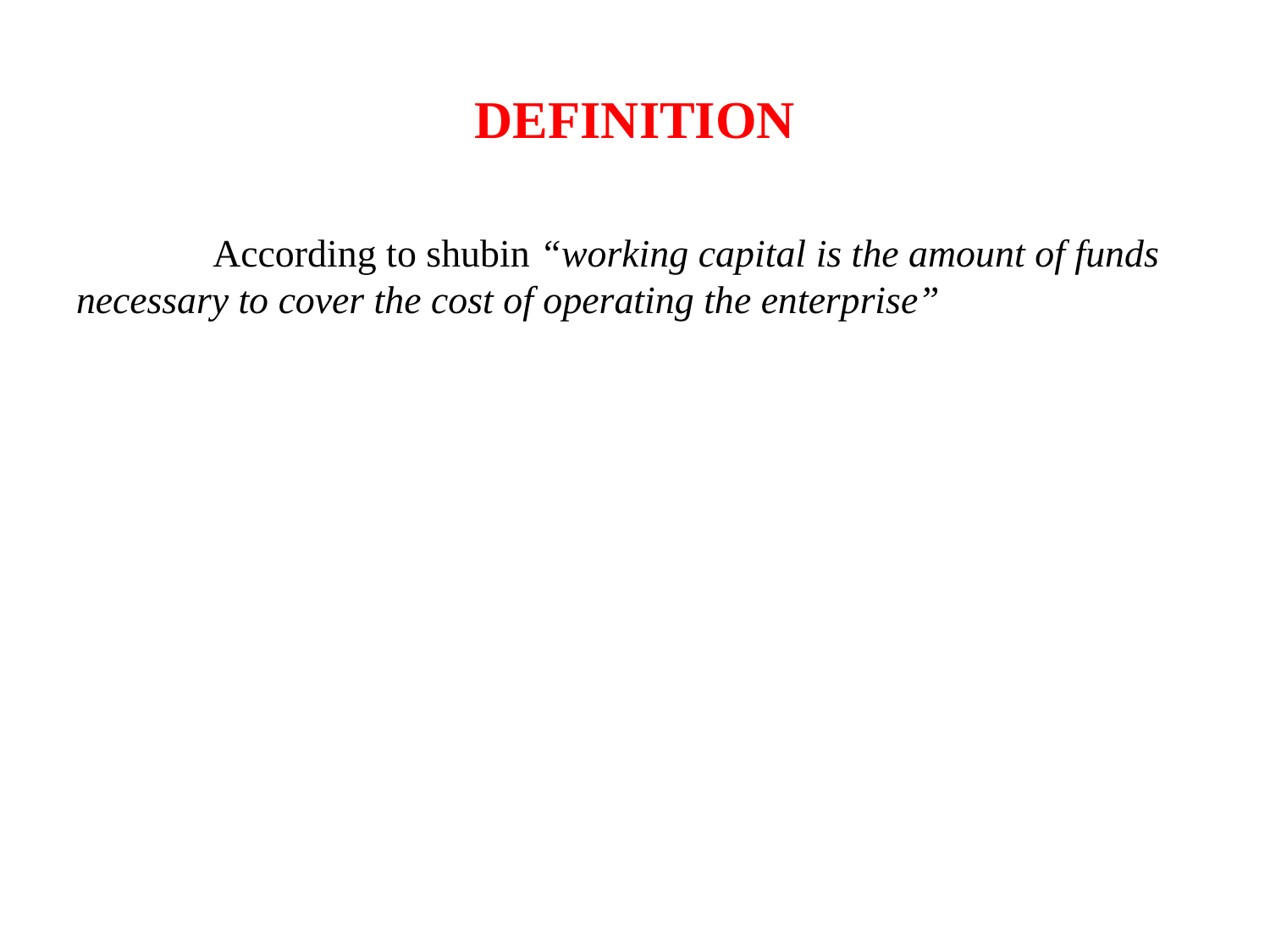

# DEFINITION
	 According to shubin “working capital is the amount of funds necessary to cover the cost of operating the enterprise”